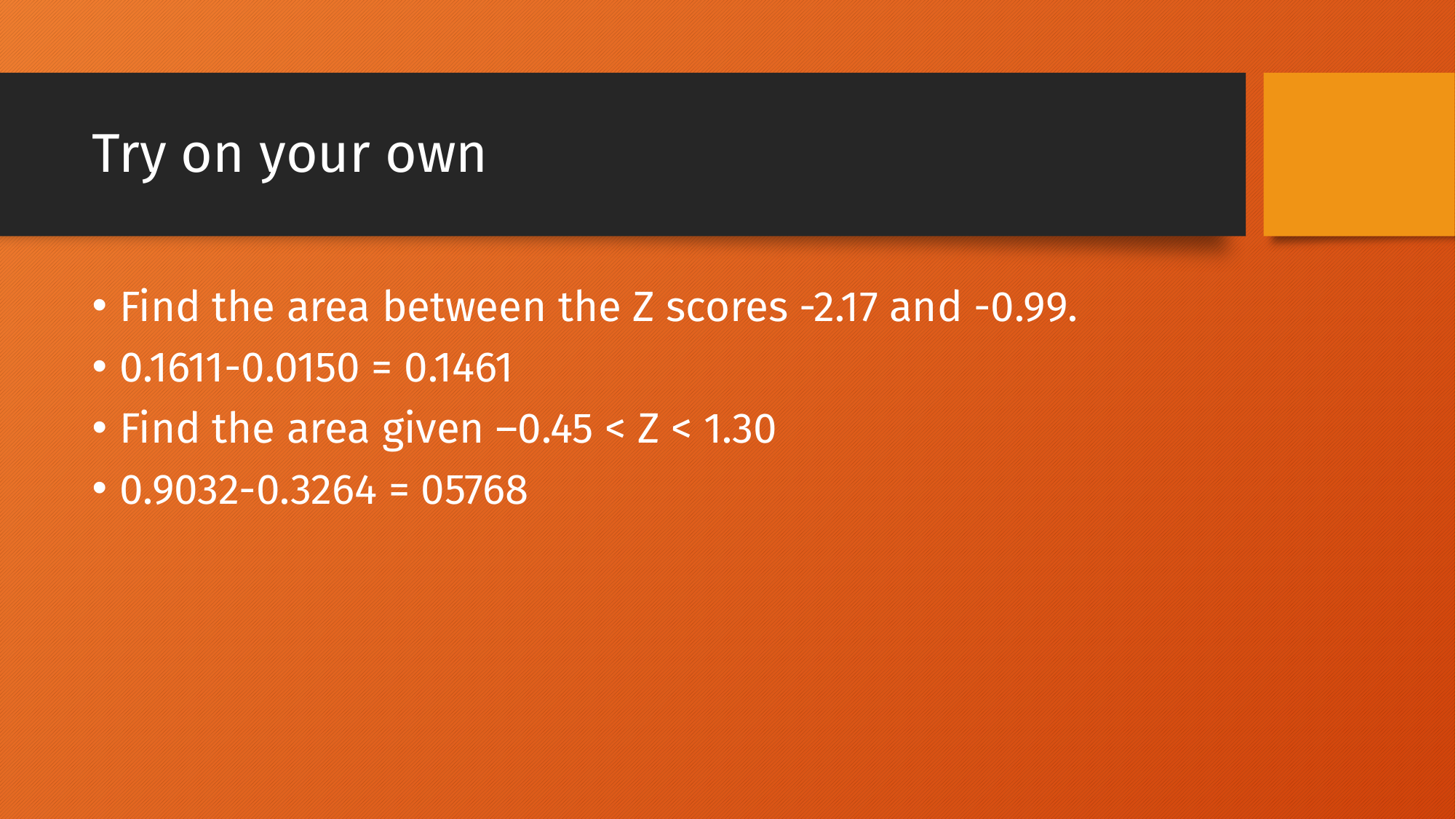

# Try on your own
Find the area between the Z scores -2.17 and -0.99.
0.1611-0.0150 = 0.1461
Find the area given –0.45 < Z < 1.30
0.9032-0.3264 = 05768